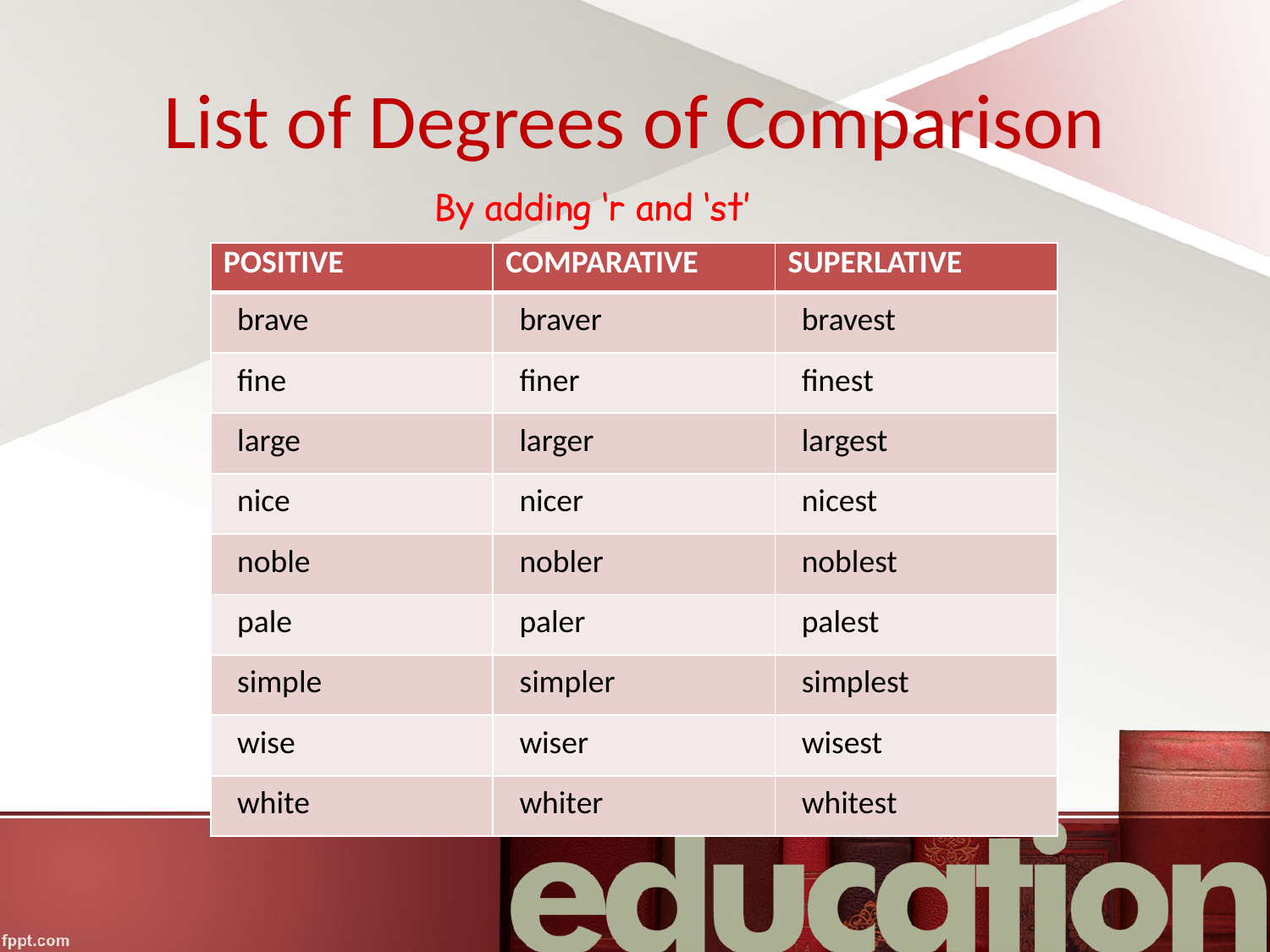

# List of Degrees of Comparison
By adding ‘r and ‘st’
| POSITIVE | COMPARATIVE | SUPERLATIVE |
| --- | --- | --- |
| brave | braver | bravest |
| fine | finer | finest |
| large | larger | largest |
| nice | nicer | nicest |
| noble | nobler | noblest |
| pale | paler | palest |
| simple | simpler | simplest |
| wise | wiser | wisest |
| white | whiter | whitest |